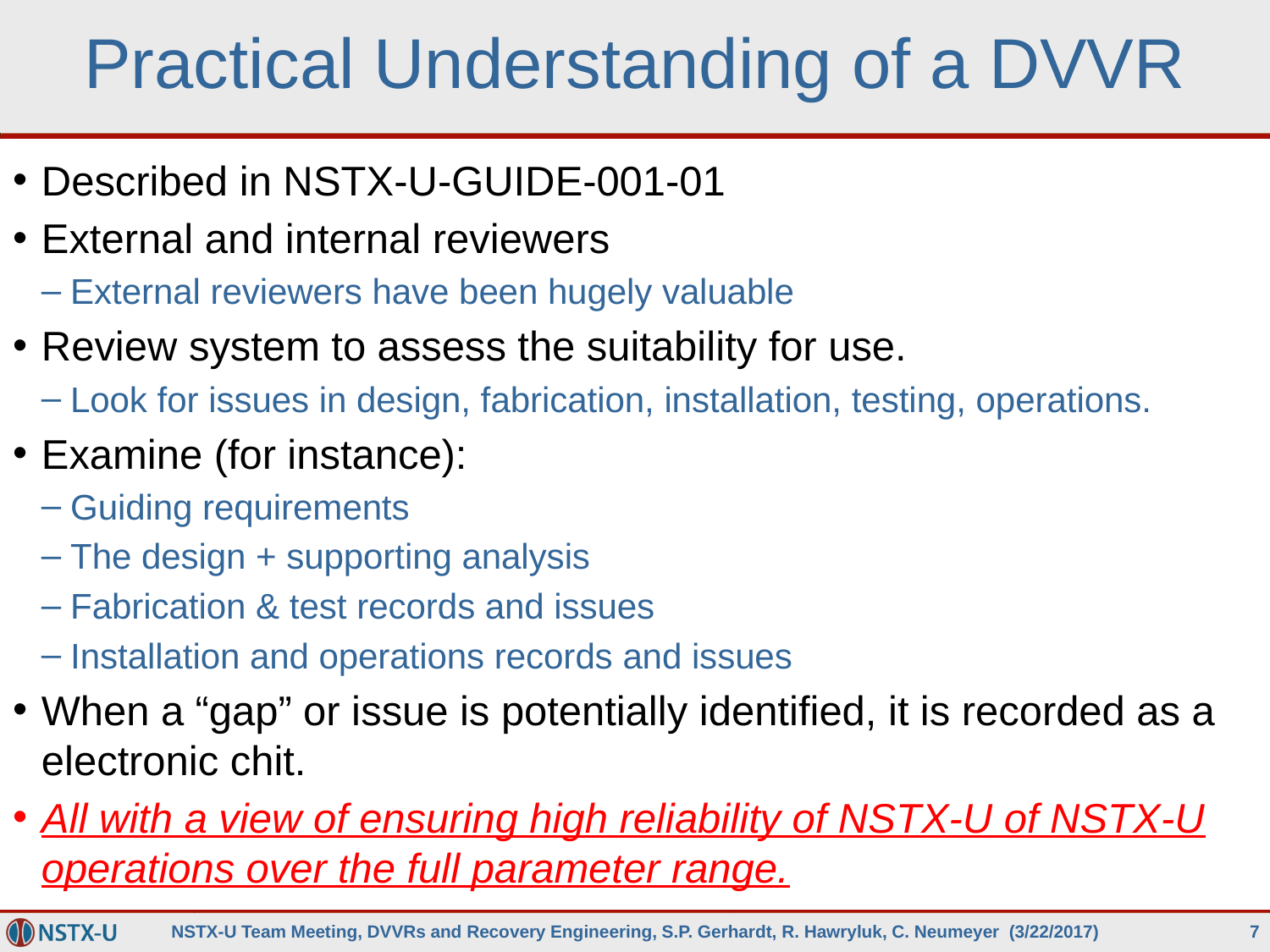

# Practical Understanding of a DVVR
Described in NSTX-U-GUIDE-001-01
External and internal reviewers
External reviewers have been hugely valuable
Review system to assess the suitability for use.
Look for issues in design, fabrication, installation, testing, operations.
Examine (for instance):
Guiding requirements
The design + supporting analysis
Fabrication & test records and issues
Installation and operations records and issues
When a “gap” or issue is potentially identified, it is recorded as a electronic chit.
All with a view of ensuring high reliability of NSTX-U of NSTX-U operations over the full parameter range.